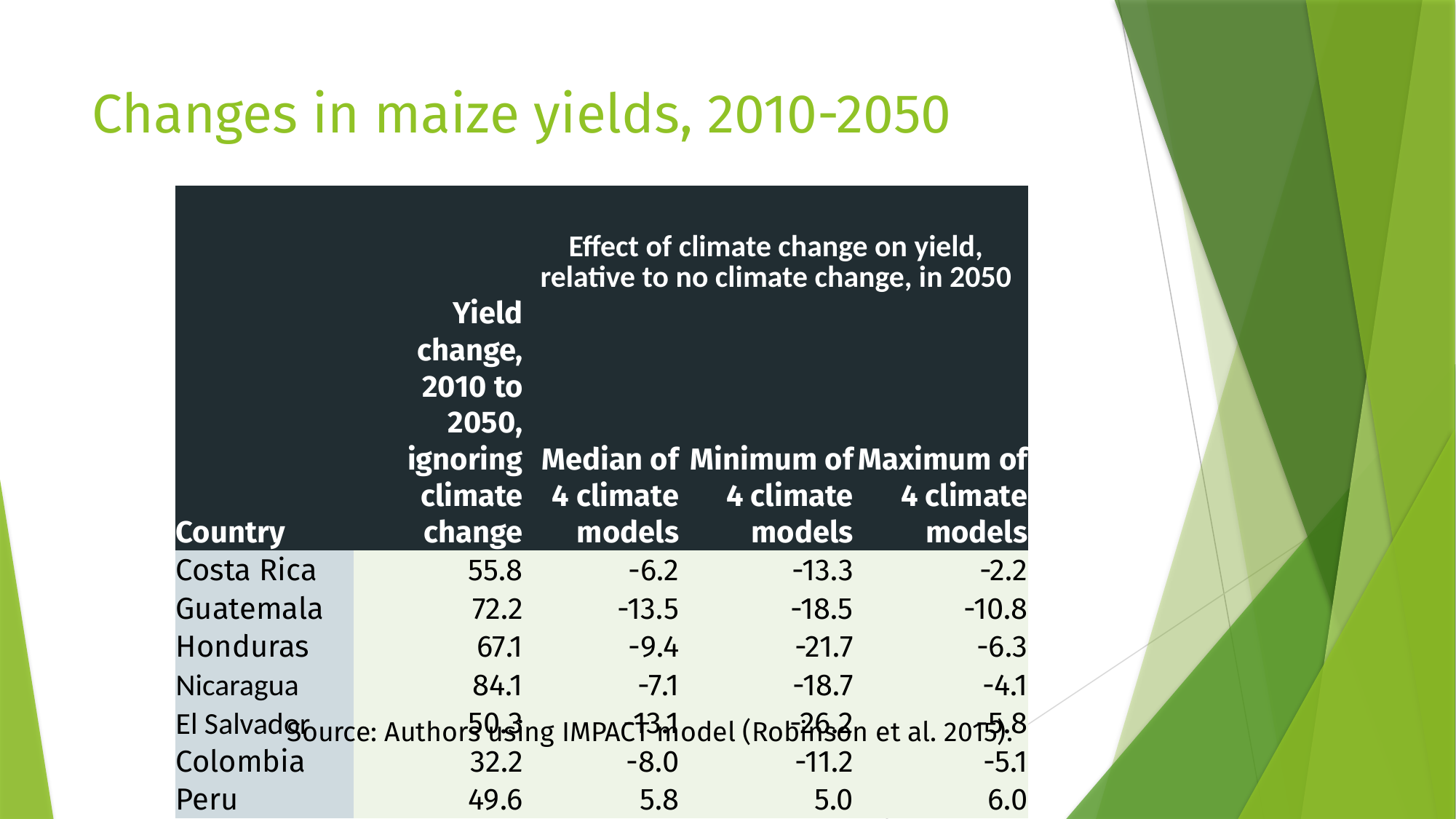

# Changes in maize yields, 2010-2050
|  | Yield change, 2010 to 2050, ignoring climate change | Effect of climate change on yield, relative to no climate change, in 2050 |  |  |
| --- | --- | --- | --- | --- |
| Country |  | Median of 4 climate models | Minimum of 4 climate models | Maximum of 4 climate models |
| Costa Rica | 55.8 | -6.2 | -13.3 | -2.2 |
| Guatemala | 72.2 | -13.5 | -18.5 | -10.8 |
| Honduras | 67.1 | -9.4 | -21.7 | -6.3 |
| Nicaragua | 84.1 | -7.1 | -18.7 | -4.1 |
| El Salvador | 50.3 | -13.1 | -26.2 | -5.8 |
| Colombia | 32.2 | -8.0 | -11.2 | -5.1 |
| Peru | 49.6 | 5.8 | 5.0 | 6.0 |
Source: Authors using IMPACT model (Robinson et al. 2015).